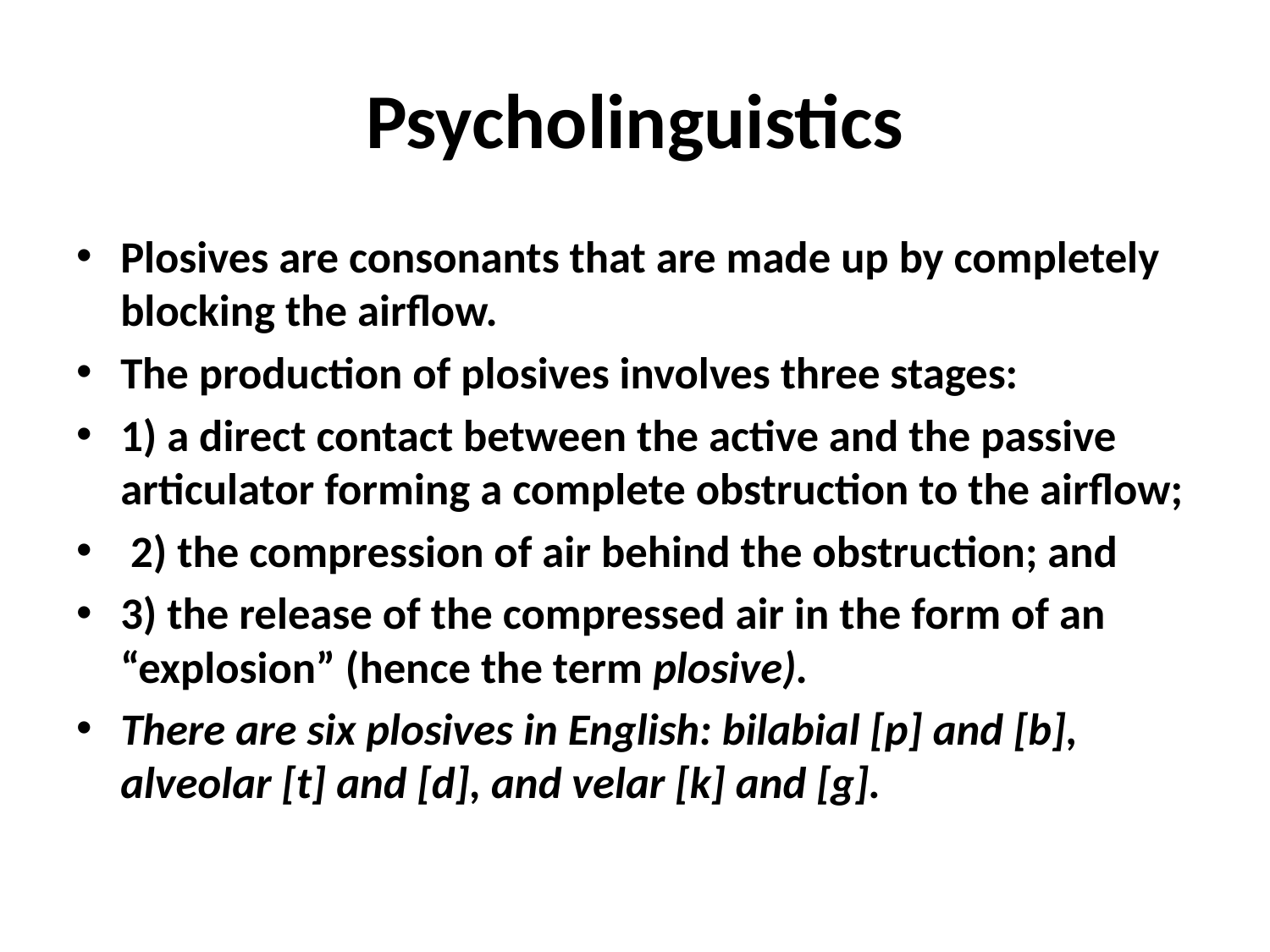

# Psycholinguistics
Plosives are consonants that are made up by completely blocking the airflow.
The production of plosives involves three stages:
1) a direct contact between the active and the passive articulator forming a complete obstruction to the airflow;
 2) the compression of air behind the obstruction; and
3) the release of the compressed air in the form of an “explosion” (hence the term plosive).
There are six plosives in English: bilabial [p] and [b], alveolar [t] and [d], and velar [k] and [g].